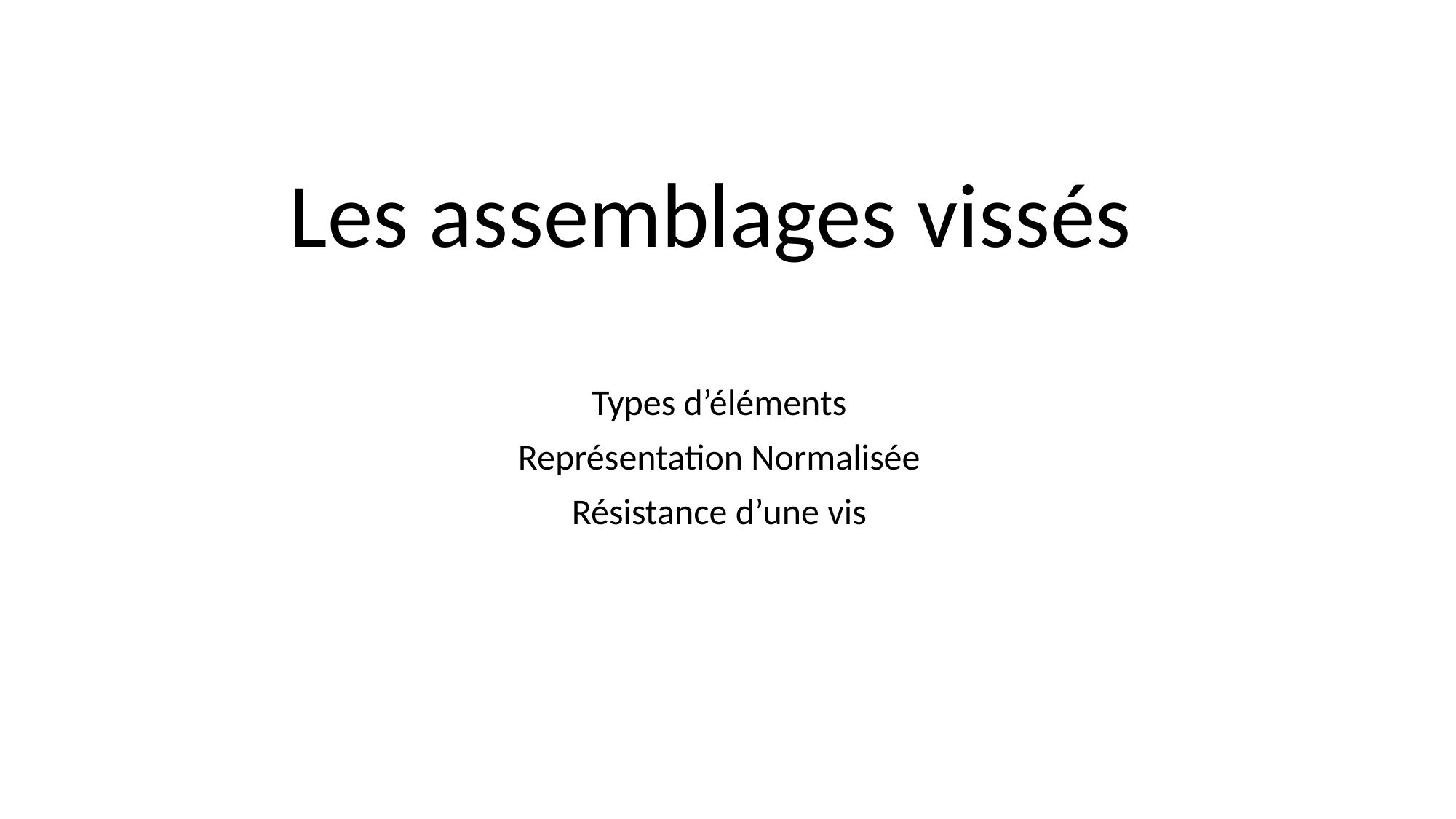

# Les assemblages vissés
Types d’éléments
Représentation Normalisée
Résistance d’une vis